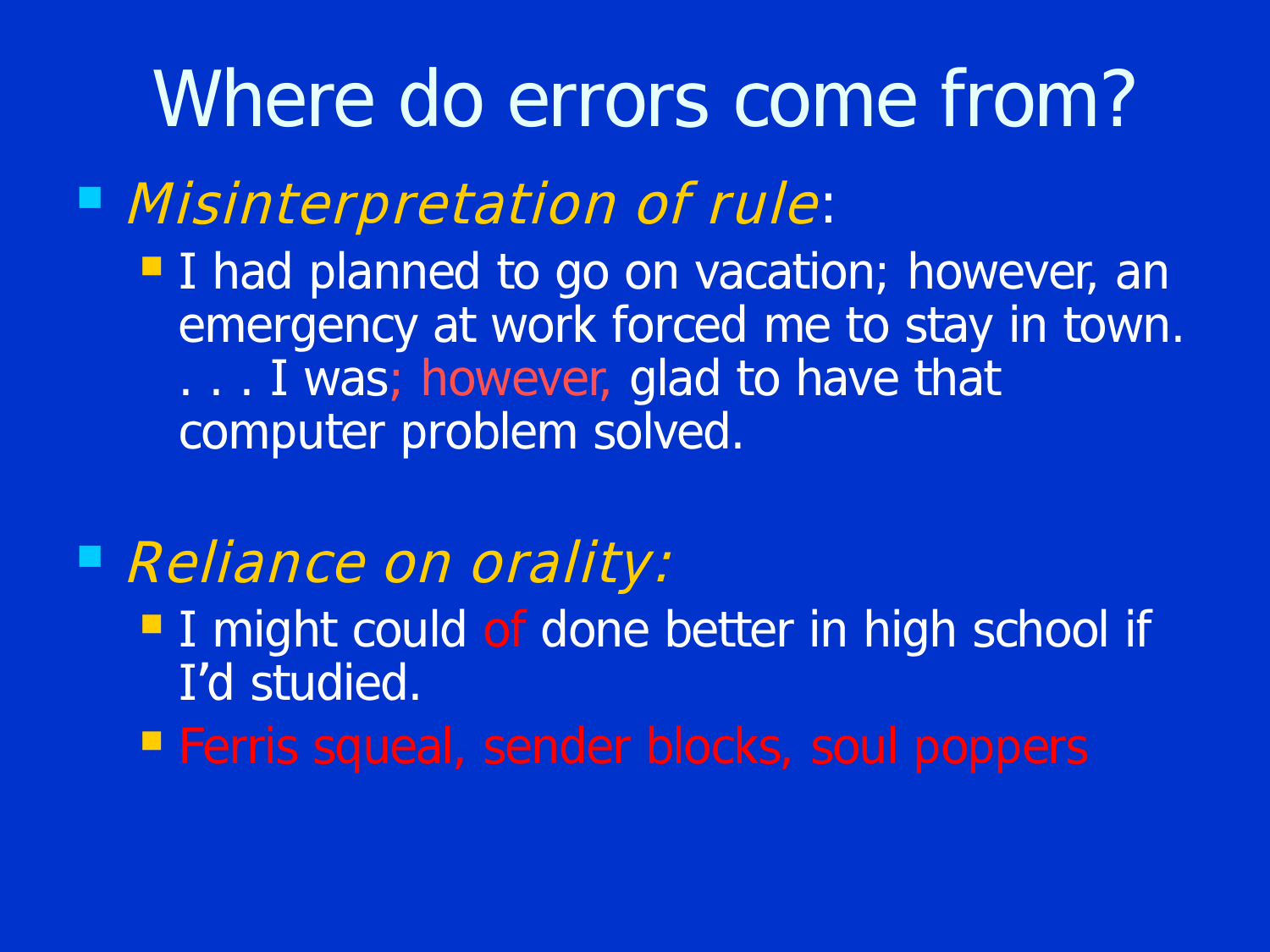

# Where do errors come from?
Misinterpretation of rule:
I had planned to go on vacation; however, an emergency at work forced me to stay in town. . . . I was; however, glad to have that computer problem solved.

Reliance on orality:
I might could of done better in high school if I’d studied.
Ferris squeal, sender blocks, soul poppers